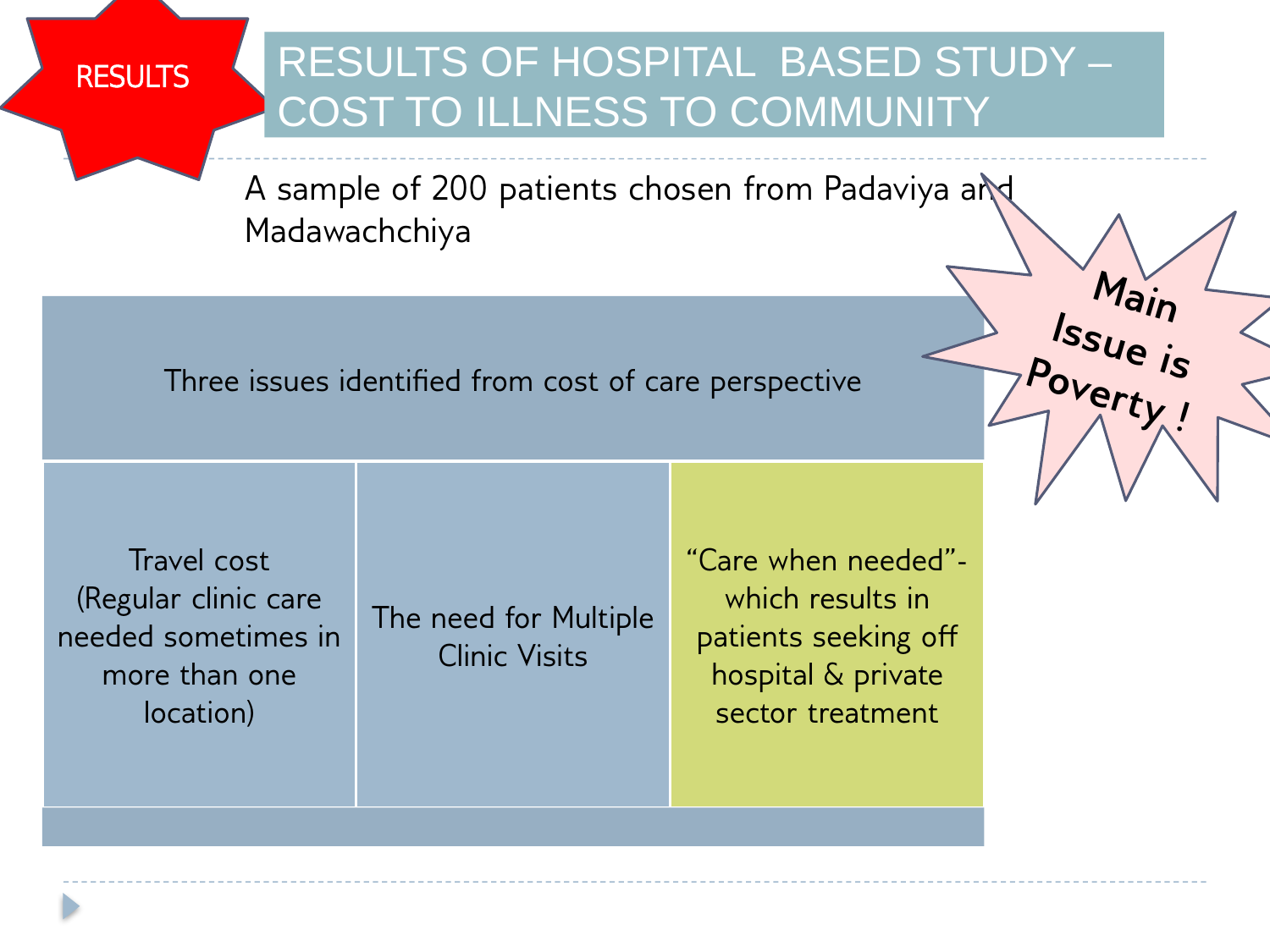

RESULTS
RESULTS OF HOSPITAL  BASED STUDY – COST TO ILLNESS TO COMMUNITY
A sample of 200 patients chosen from Padaviya and Madawachchiya
Main Issue is Poverty !
Three issues identified from cost of care perspective
Travel cost
“Care when needed”-which results in patients seeking off hospital & private sector treatment